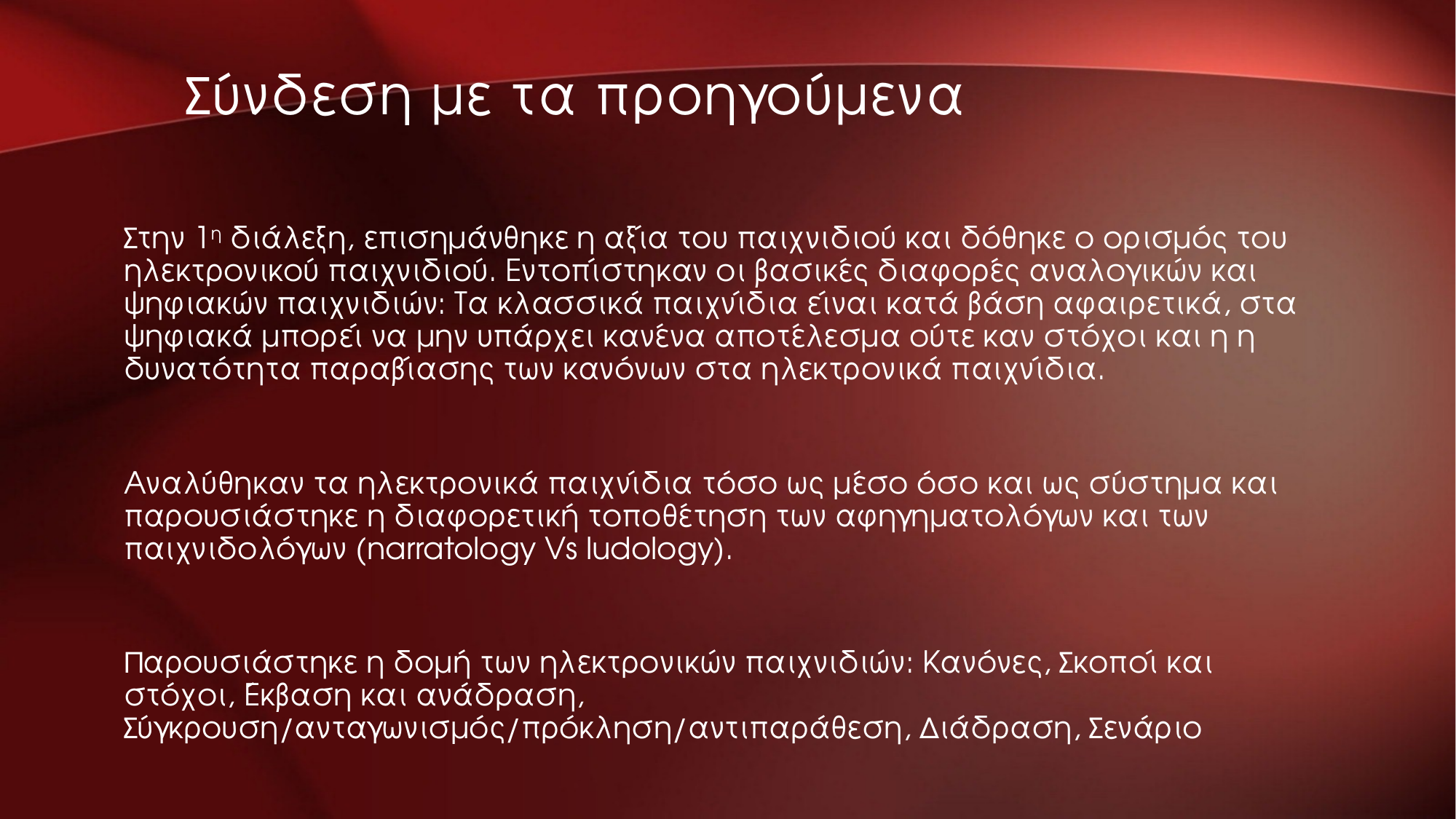

Σύνδεση με τα προηγούμενα
Στην 1η διάλεξη, επισημάνθηκε η αξία του παιχνιδιού και δόθηκε ο ορισμός του ηλεκτρονικού παιχνιδιού. Εντοπίστηκαν οι βασικές διαφορές αναλογικών και ψηφιακών παιχνιδιών: Τα κλασσικά παιχνίδια είναι κατά βάση αφαιρετικά, στα ψηφιακά μπορεί να μην υπάρχει κανένα αποτέλεσμα ούτε καν στόχοι και η η δυνατότητα παραβίασης των κανόνων στα ηλεκτρονικά παιχνίδια.

Αναλύθηκαν τα ηλεκτρονικά παιχνίδια τόσο ως μέσο όσο και ως σύστημα και παρουσιάστηκε η διαφορετική τοποθέτηση των αφηγηματολόγων και των παιχνιδολόγων (narratology Vs ludology).

Παρουσιάστηκε η δομή των ηλεκτρονικών παιχνιδιών: Κανόνες, Σκοποί και στόχοι, Έκβαση και ανάδραση, Σύγκρουση/ανταγωνισμός/πρόκληση/αντιπαράθεση, Διάδραση, Σενάριο